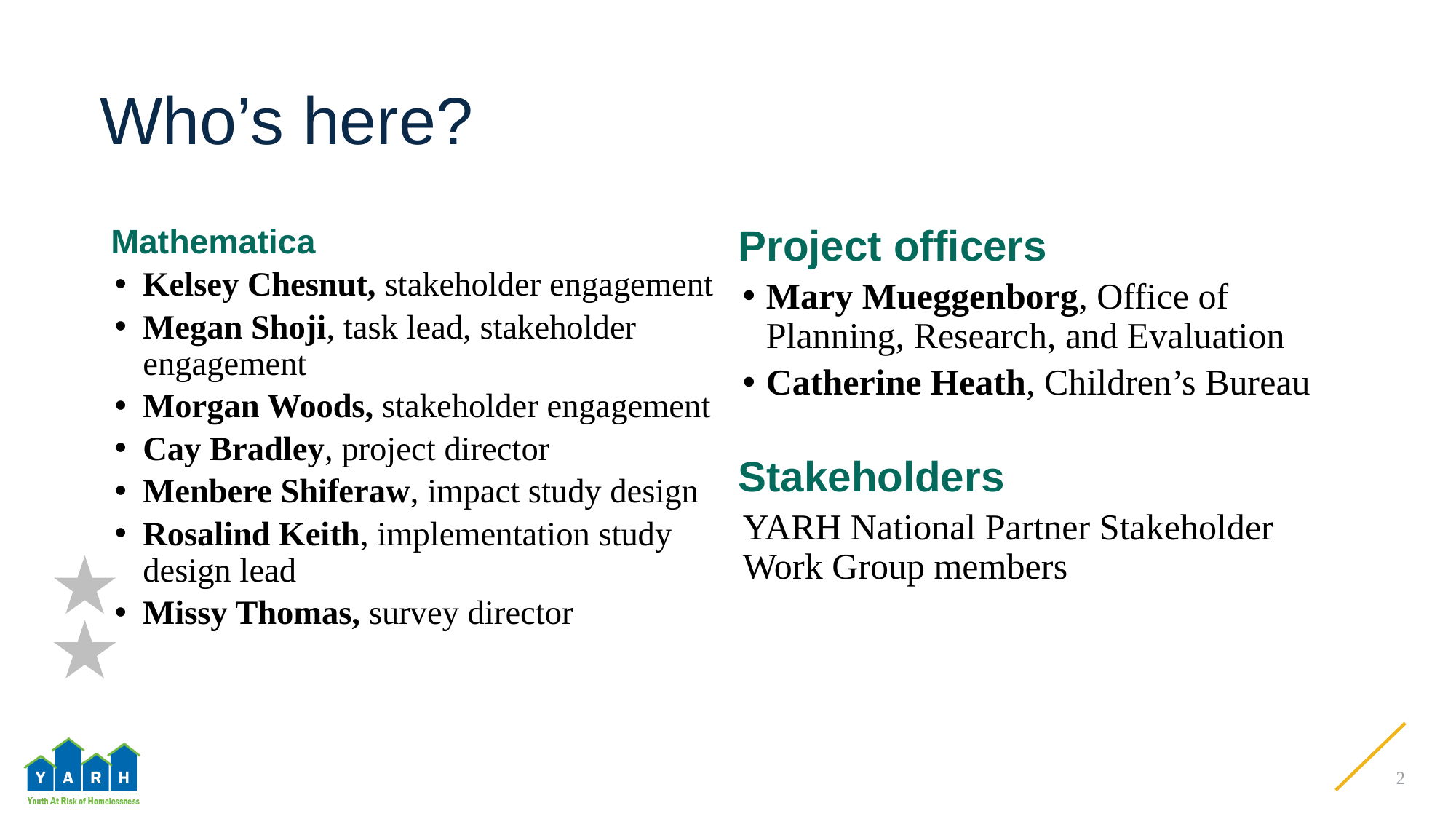

# Who’s here?
Mathematica
Kelsey Chesnut, stakeholder engagement
Megan Shoji, task lead, stakeholder engagement
Morgan Woods, stakeholder engagement
Cay Bradley, project director
Menbere Shiferaw, impact study design
Rosalind Keith, implementation study design lead
Missy Thomas, survey director
Project officers
Mary Mueggenborg, Office of Planning, Research, and Evaluation
Catherine Heath, Children’s Bureau

Stakeholders
YARH National Partner Stakeholder Work Group members

2